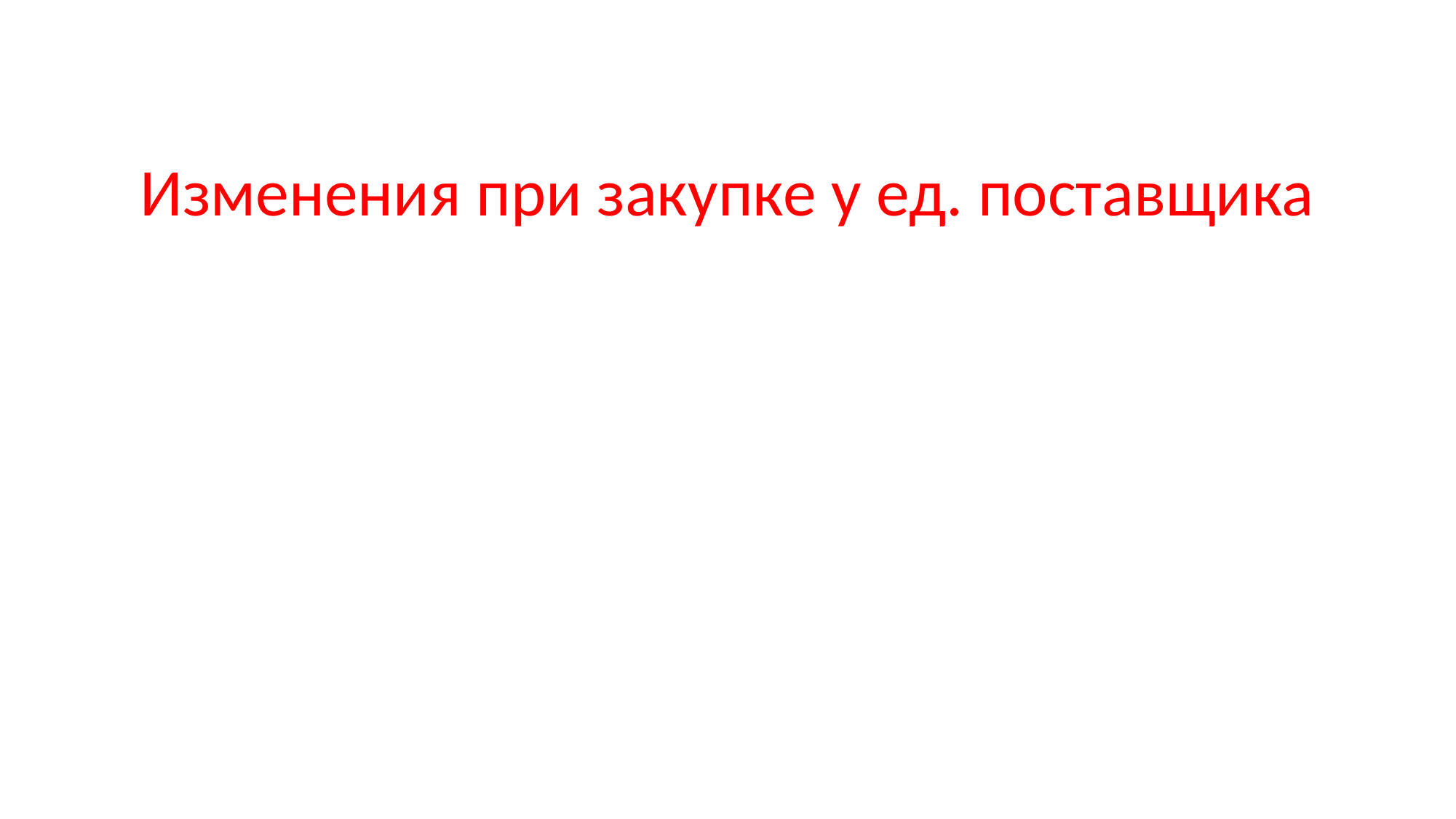

# Изменения при закупке у ед. поставщика